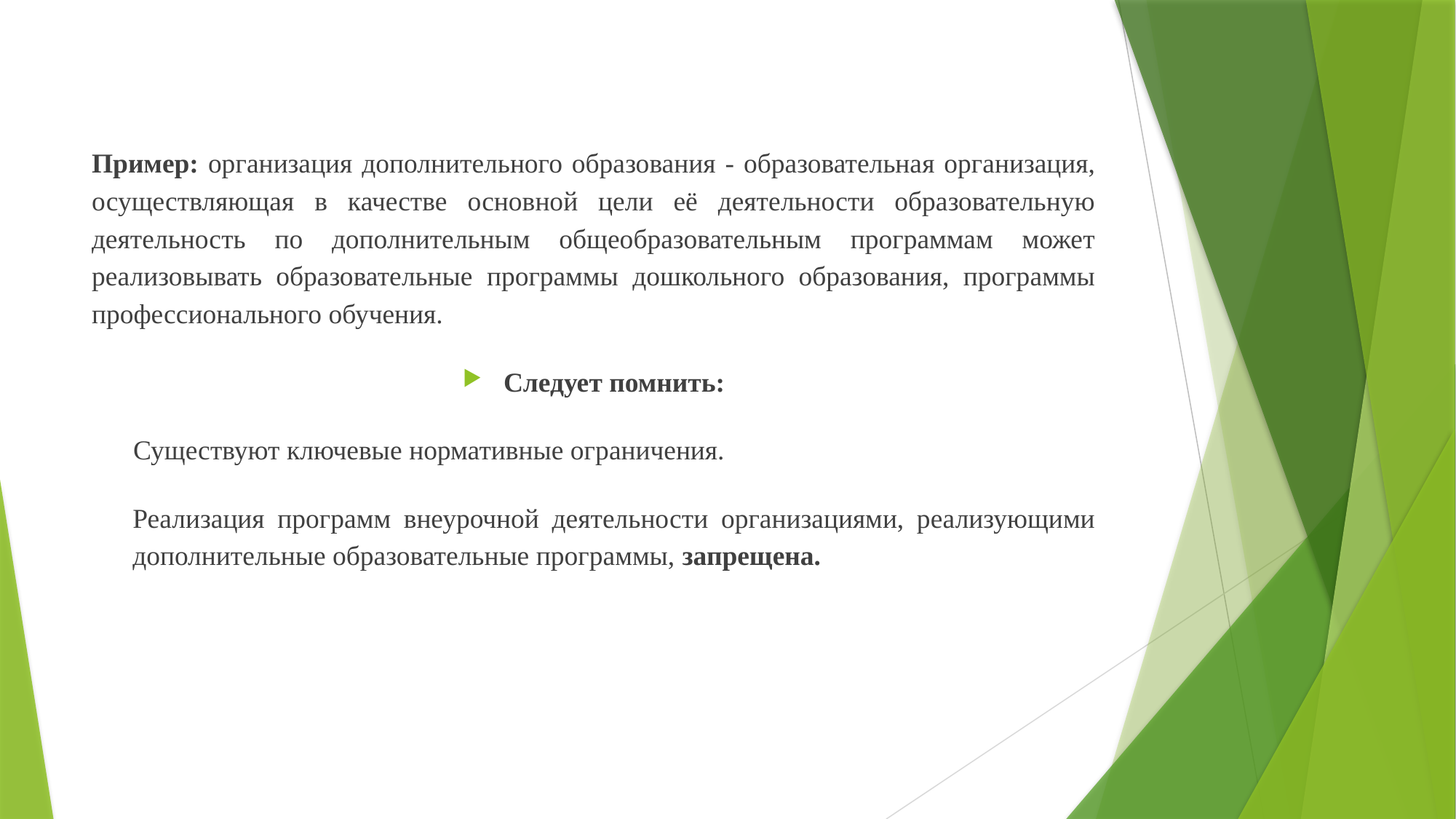

Пример: организация дополнительного образования - образовательная организация, осуществляющая в качестве основной цели её деятельности образовательную деятельность по дополнительным общеобразовательным программам может реализовывать образовательные программы дошкольного образования, программы профессионального обучения.
Следует помнить:
      Существуют ключевые нормативные ограничения.
Реализация программ внеурочной деятельности организациями, реализующими дополнительные образовательные программы, запрещена.